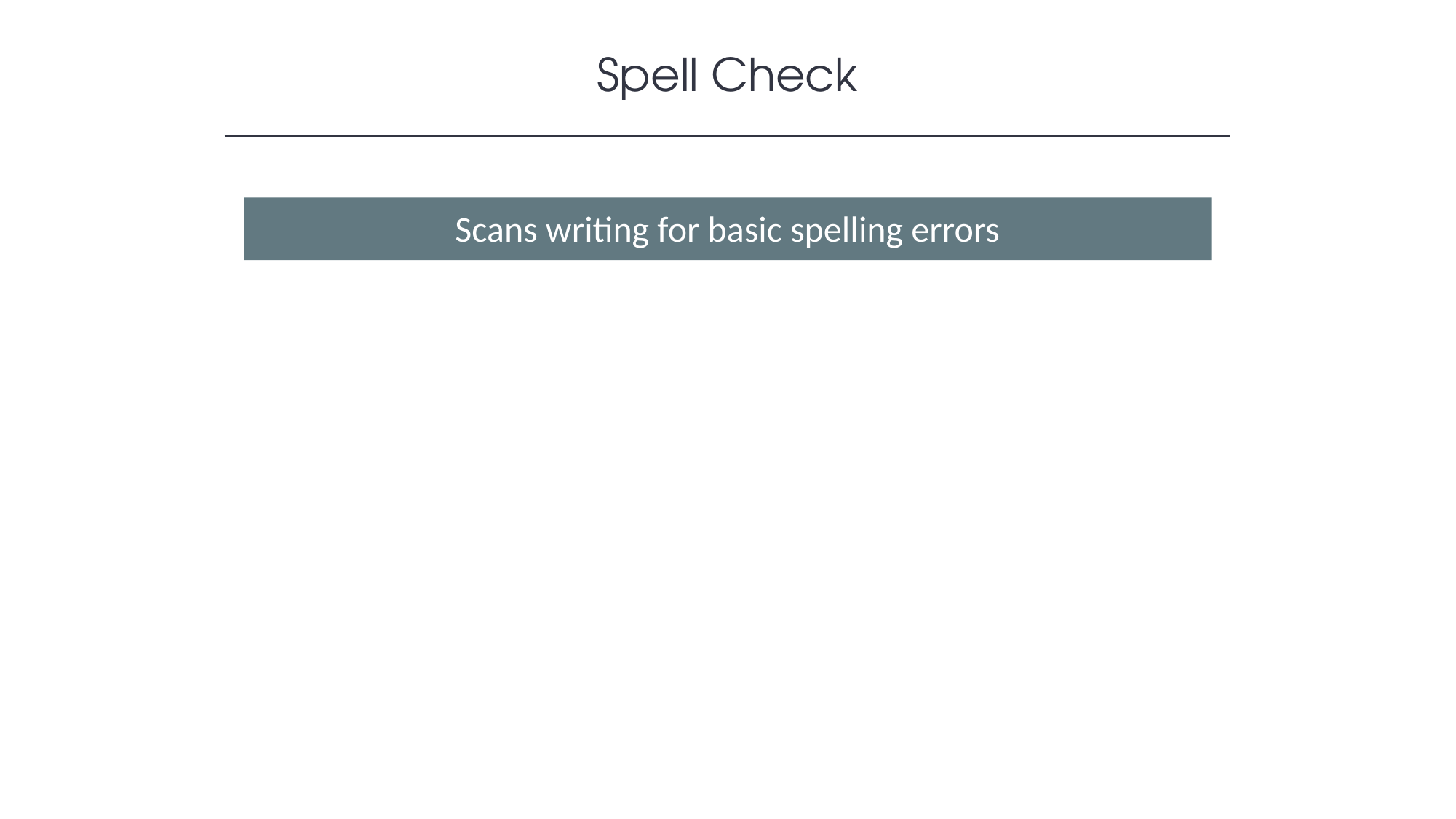

Spell Check
HAWKES LEARNING

Scans writing for basic spelling errors
Show amount, time, or position.